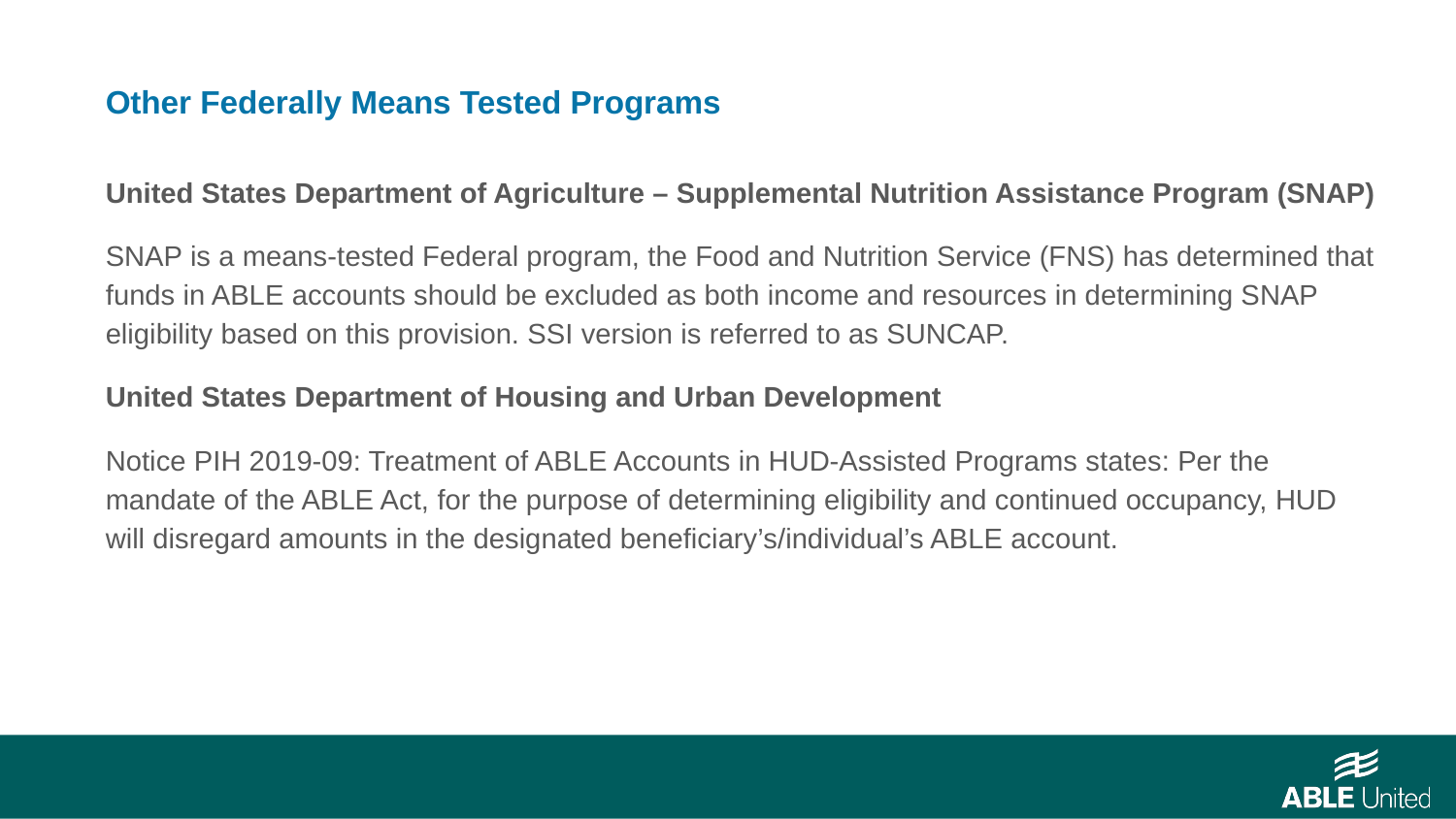

Other Federally Means Tested Programs
United States Department of Agriculture – Supplemental Nutrition Assistance Program (SNAP)
SNAP is a means-tested Federal program, the Food and Nutrition Service (FNS) has determined that funds in ABLE accounts should be excluded as both income and resources in determining SNAP eligibility based on this provision. SSI version is referred to as SUNCAP.
United States Department of Housing and Urban Development
Notice PIH 2019-09: Treatment of ABLE Accounts in HUD-Assisted Programs states: Per the mandate of the ABLE Act, for the purpose of determining eligibility and continued occupancy, HUD will disregard amounts in the designated beneficiary’s/individual’s ABLE account.